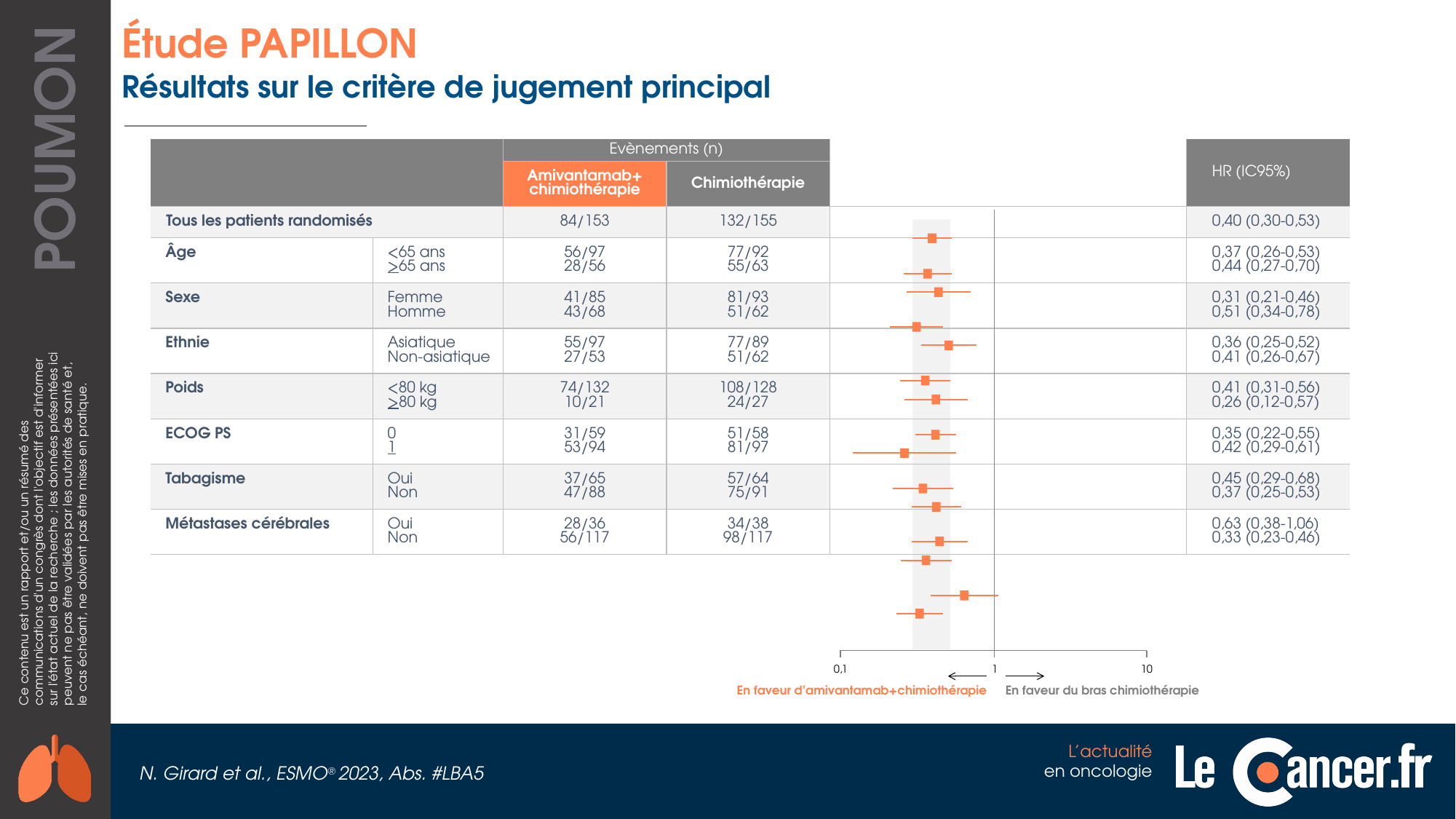

# Étude PAPILLON
Résultats sur le critère de jugement principal
|  |  | Evènements (n) |  |  | HR (IC95%) |
| --- | --- | --- | --- | --- | --- |
|  |  | Amivantamab+ chimiothérapie | Chimiothérapie |  |  |
| Tous les patients randomisés |  | 84/153 | 132/155 |  | 0,40 (0,30-0,53) |
| Âge | <65 ans >65 ans | 56/97 28/56 | 77/92 55/63 |  | 0,37 (0,26-0,53) 0,44 (0,27-0,70) |
| Sexe | Femme Homme | 41/85 43/68 | 81/93 51/62 |  | 0,31 (0,21-0,46) 0,51 (0,34-0,78) |
| Ethnie | Asiatique Non-asiatique | 55/97 27/53 | 77/89 51/62 |  | 0,36 (0,25-0,52) 0,41 (0,26-0,67) |
| Poids | <80 kg >80 kg | 74/132 10/21 | 108/128 24/27 |  | 0,41 (0,31-0,56) 0,26 (0,12-0,57) |
| ECOG PS | 0 1 | 31/59 53/94 | 51/58 81/97 |  | 0,35 (0,22-0,55) 0,42 (0,29-0,61) |
| Tabagisme | Oui Non | 37/65 47/88 | 57/64 75/91 |  | 0,45 (0,29-0,68) 0,37 (0,25-0,53) |
| Métastases cérébrales | Oui Non | 28/36 56/117 | 34/38 98/117 |  | 0,63 (0,38-1,06) 0,33 (0,23-0,46) |

0,1
1
10

En faveur d’amivantamab+chimiothérapie
En faveur du bras chimiothérapie

N. Girard et al., ESMO® 2023, Abs. #LBA5